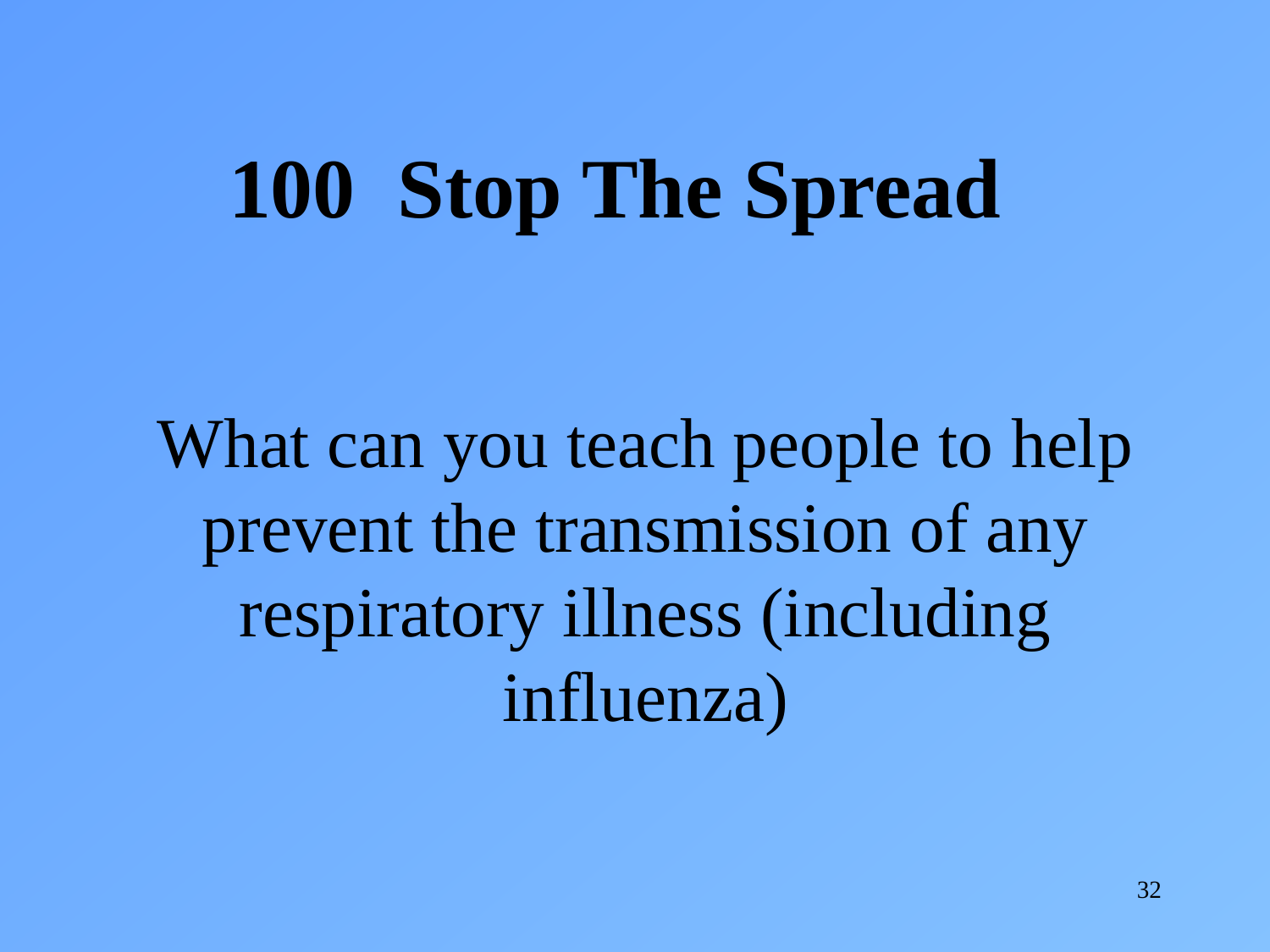

100  Stop The Spread
What can you teach people to help prevent the transmission of any respiratory illness (including influenza)

32